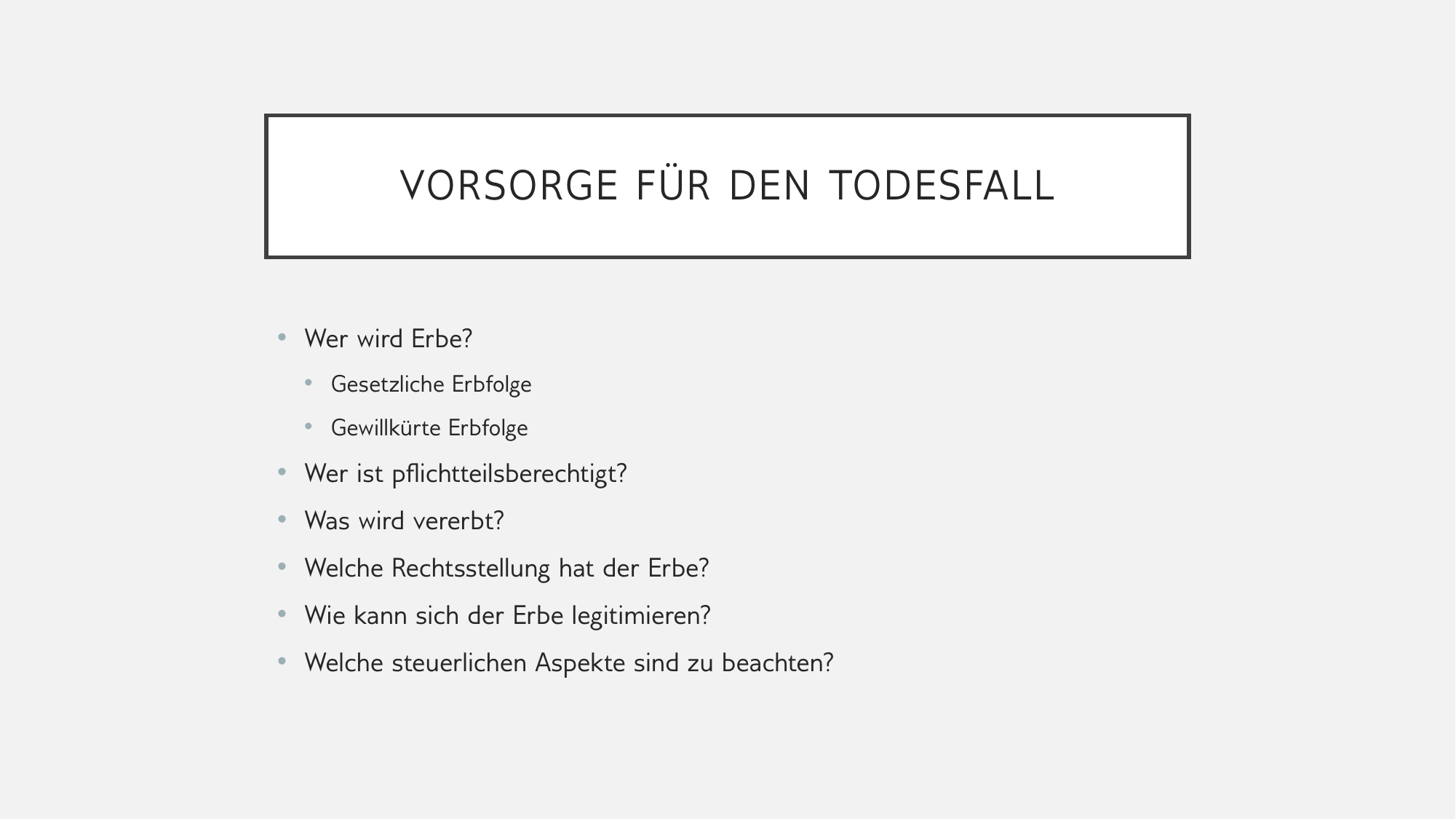

# Vorsorge für den Todesfall
Wer wird Erbe?
Gesetzliche Erbfolge
Gewillkürte Erbfolge
Wer ist pflichtteilsberechtigt?
Was wird vererbt?
Welche Rechtsstellung hat der Erbe?
Wie kann sich der Erbe legitimieren?
Welche steuerlichen Aspekte sind zu beachten?